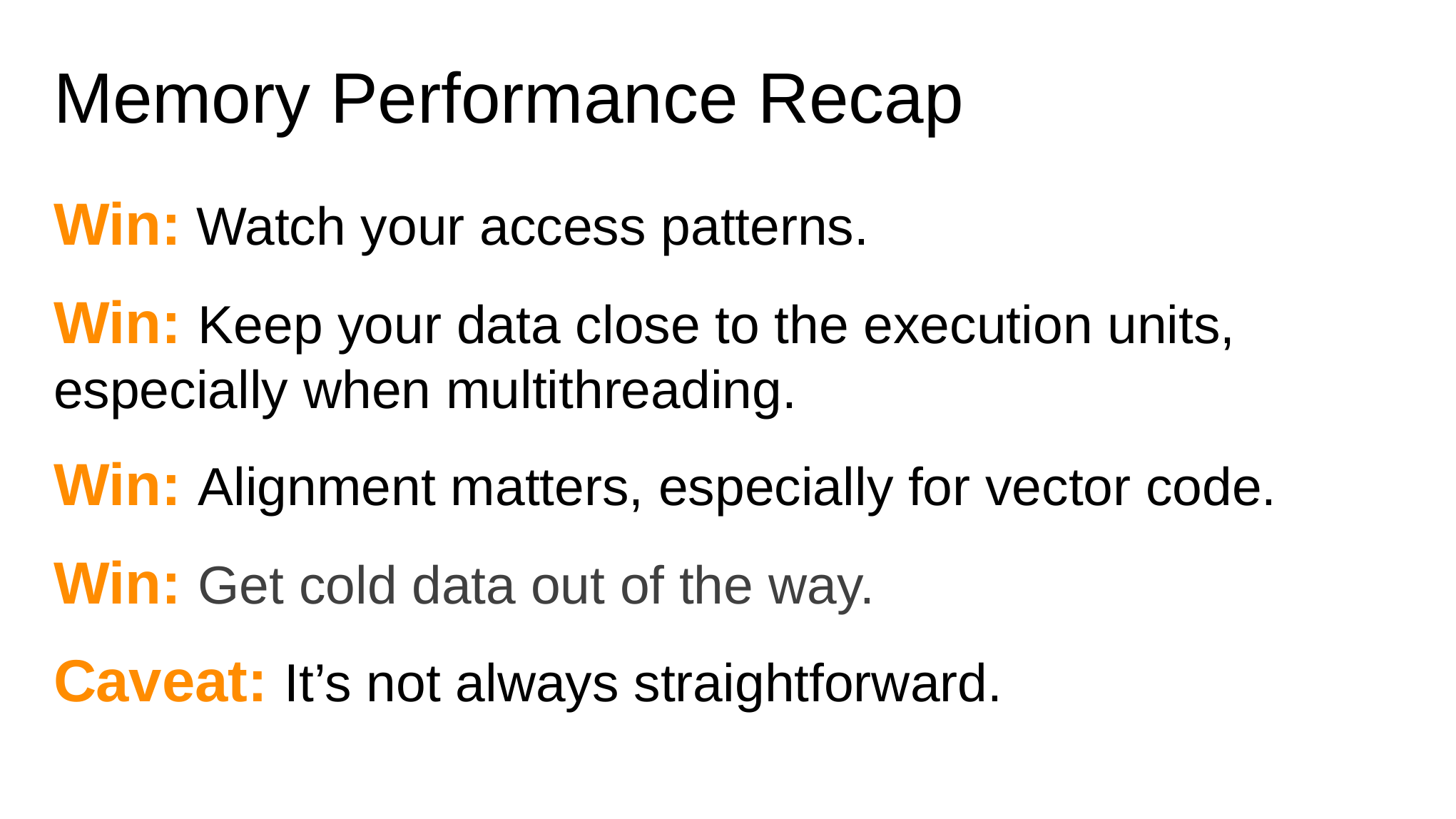

# Memory Performance Recap
Win: Watch your access patterns.
Win: Keep your data close to the execution units, especially when multithreading.
Win: Alignment matters, especially for vector code.
Win: Get cold data out of the way.
Caveat: It’s not always straightforward.